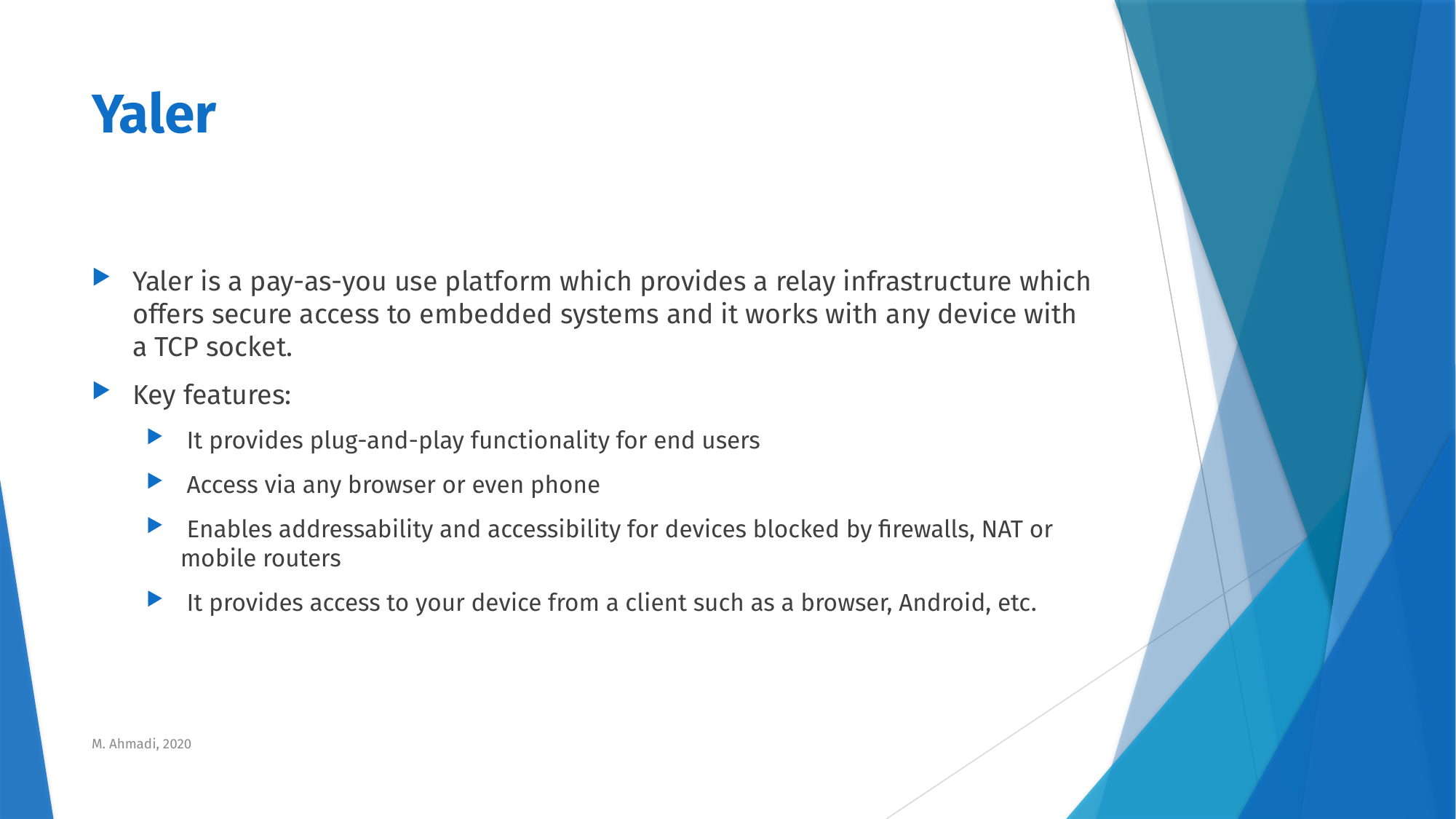

# Yaler
Yaler is a pay-as-you use platform which provides a relay infrastructure which offers secure access to embedded systems and it works with any device with a TCP socket.
Key features:
 It provides plug-and-play functionality for end users
 Access via any browser or even phone
 Enables addressability and accessibility for devices blocked by firewalls, NAT or mobile routers
 It provides access to your device from a client such as a browser, Android, etc.
M. Ahmadi, 2020